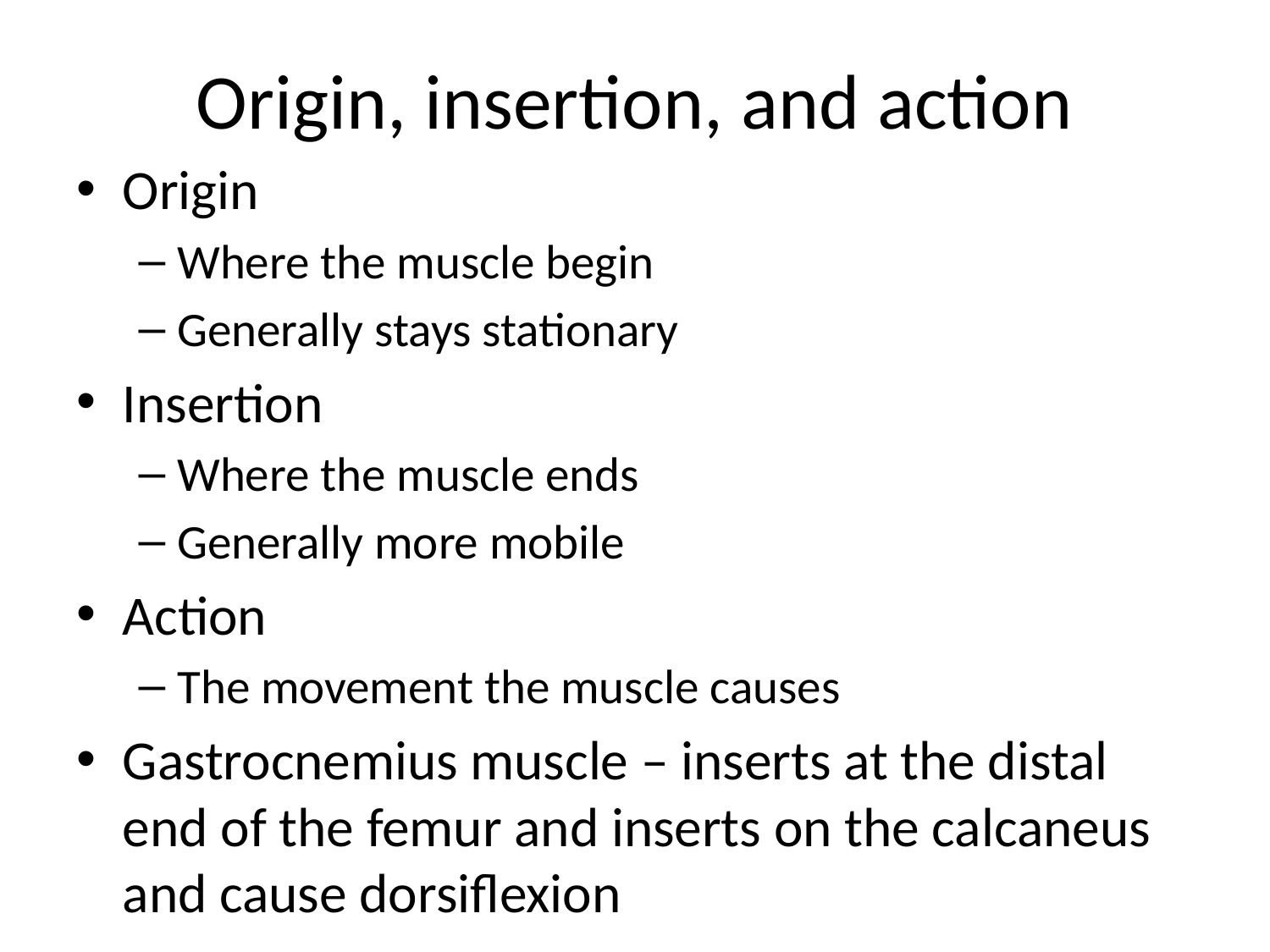

# Origin, insertion, and action
Origin
Where the muscle begin
Generally stays stationary
Insertion
Where the muscle ends
Generally more mobile
Action
The movement the muscle causes
Gastrocnemius muscle – inserts at the distal end of the femur and inserts on the calcaneus and cause dorsiflexion